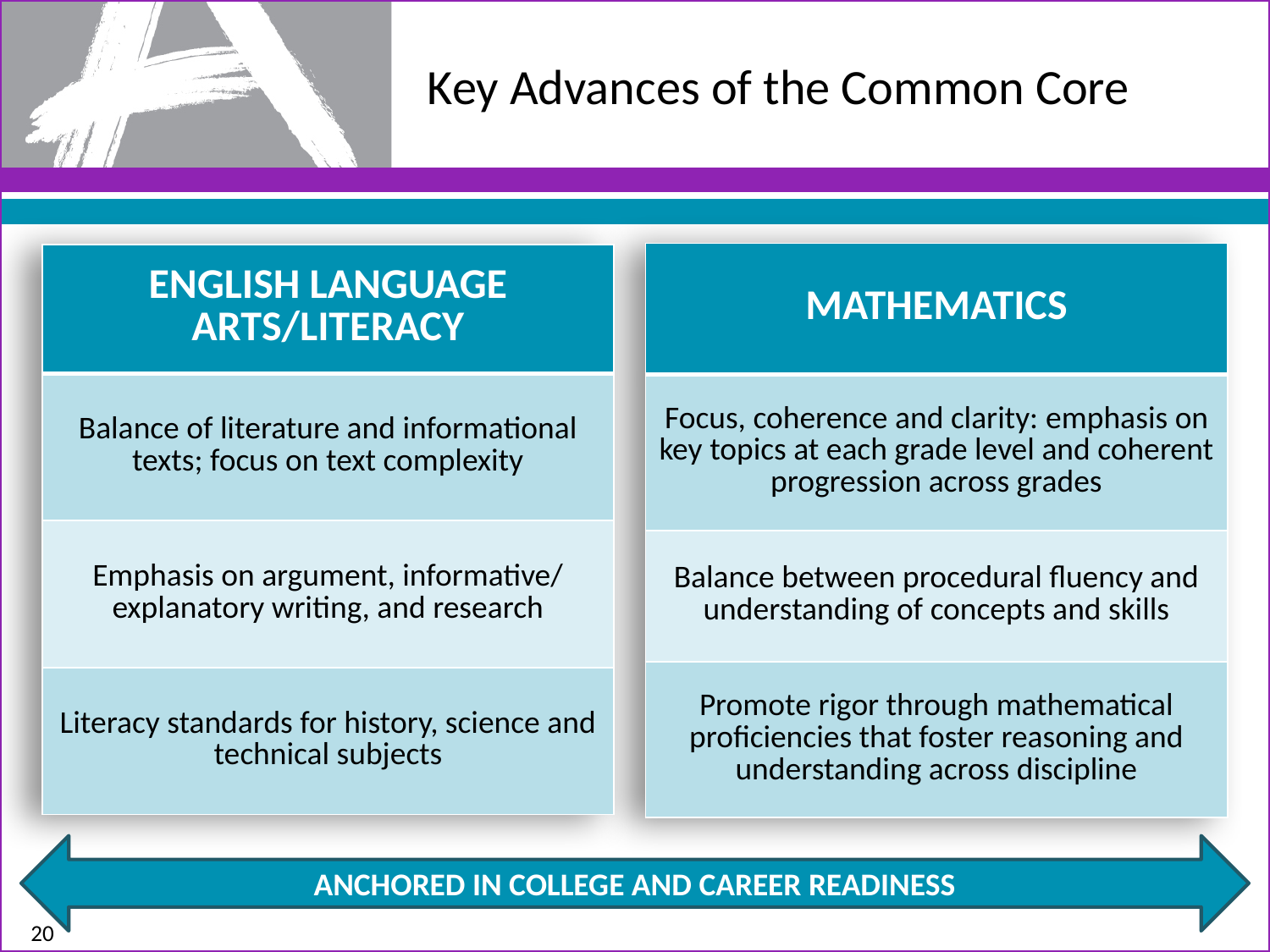

# Key Advances of the Common Core
| MATHEMATICS |
| --- |
| Focus, coherence and clarity: emphasis on key topics at each grade level and coherent progression across grades |
| Balance between procedural fluency and understanding of concepts and skills |
| Promote rigor through mathematical proficiencies that foster reasoning and understanding across discipline |
| ENGLISH LANGUAGE ARTS/LITERACY |
| --- |
| Balance of literature and informational texts; focus on text complexity |
| Emphasis on argument, informative/ explanatory writing, and research |
| Literacy standards for history, science and technical subjects |
ANCHORED IN COLLEGE AND CAREER READINESS
20